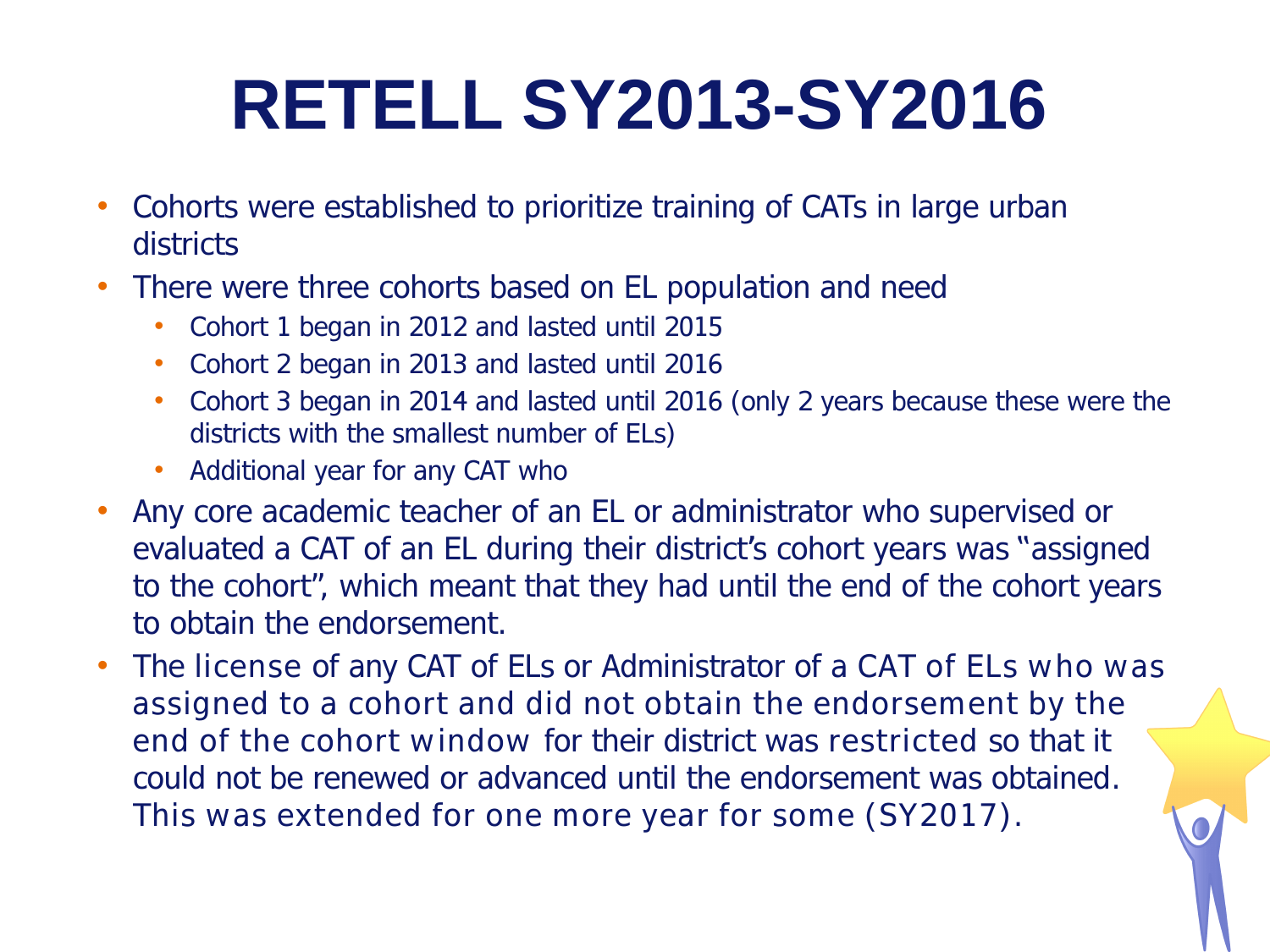

# RETELL SY2013-SY2016
Cohorts were established to prioritize training of CATs in large urban districts
There were three cohorts based on EL population and need
Cohort 1 began in 2012 and lasted until 2015
Cohort 2 began in 2013 and lasted until 2016
Cohort 3 began in 2014 and lasted until 2016 (only 2 years because these were the districts with the smallest number of ELs)
Additional year for any CAT who
Any core academic teacher of an EL or administrator who supervised or evaluated a CAT of an EL during their district’s cohort years was “assigned to the cohort”, which meant that they had until the end of the cohort years to obtain the endorsement.
The license of any CAT of ELs or Administrator of a CAT of ELs who was assigned to a cohort and did not obtain the endorsement by the end of the cohort window for their district was restricted so that it could not be renewed or advanced until the endorsement was obtained. This was extended for one more year for some (SY2017).